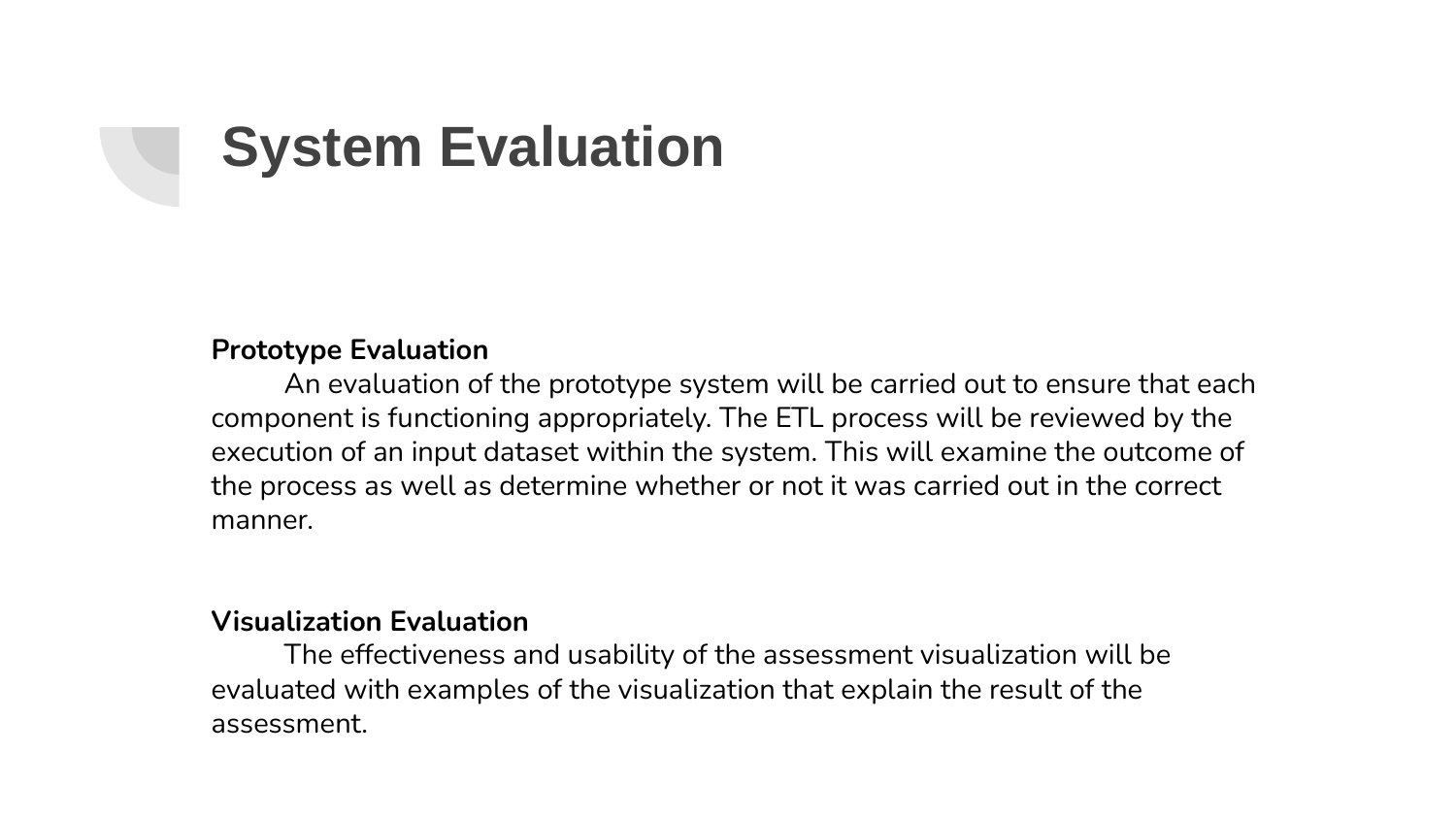

# System Evaluation
Prototype Evaluation
An evaluation of the prototype system will be carried out to ensure that each component is functioning appropriately. The ETL process will be reviewed by the execution of an input dataset within the system. This will examine the outcome of the process as well as determine whether or not it was carried out in the correct manner.

Visualization Evaluation
The effectiveness and usability of the assessment visualization will be evaluated with examples of the visualization that explain the result of the assessment.